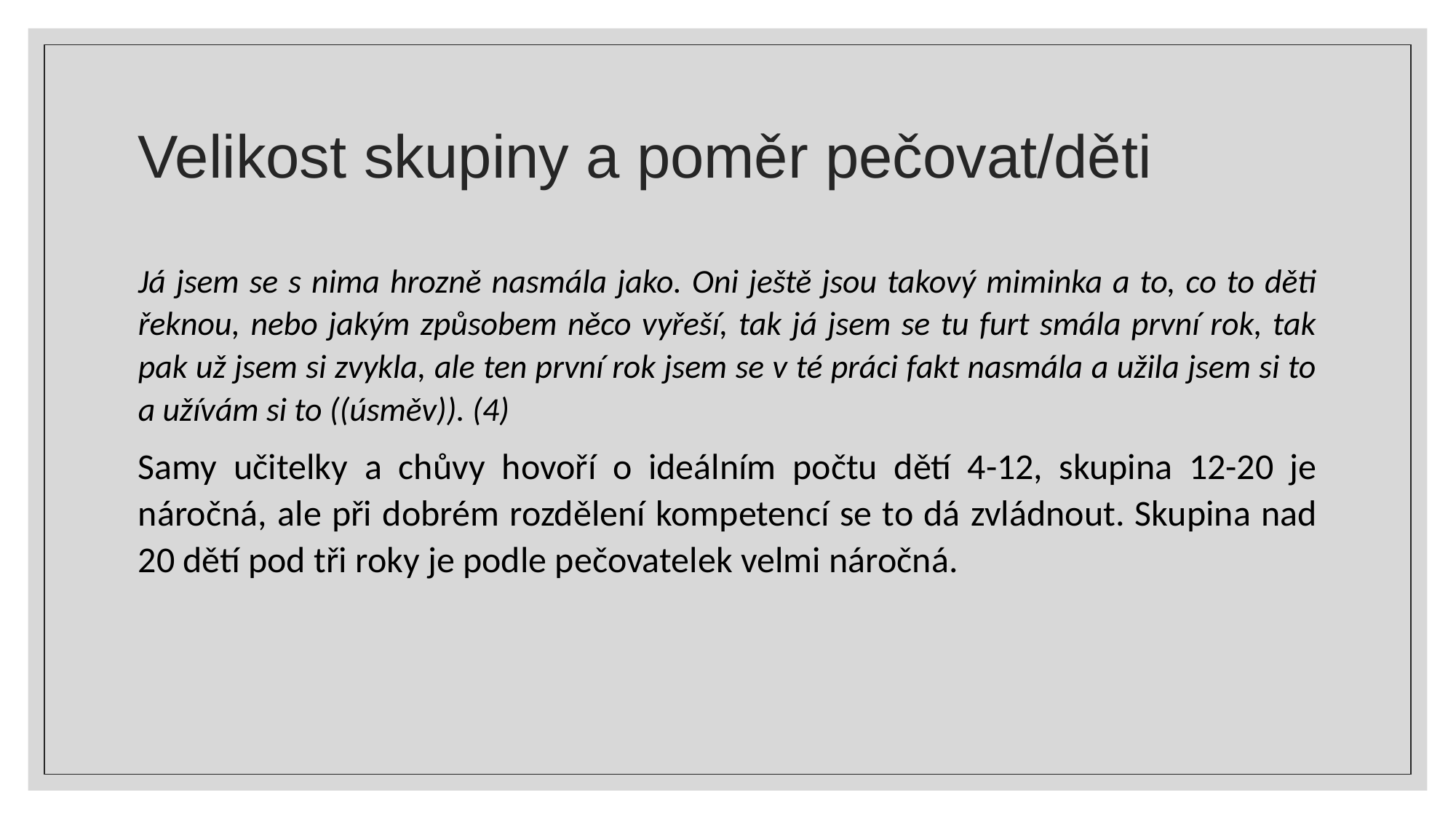

# Velikost skupiny a poměr pečovat/děti
Já jsem se s nima hrozně nasmála jako. Oni ještě jsou takový miminka a to, co to děti řeknou, nebo jakým způsobem něco vyřeší, tak já jsem se tu furt smála první rok, tak pak už jsem si zvykla, ale ten první rok jsem se v té práci fakt nasmála a užila jsem si to a užívám si to ((úsměv)). (4)
Samy učitelky a chůvy hovoří o ideálním počtu dětí 4-12, skupina 12-20 je náročná, ale při dobrém rozdělení kompetencí se to dá zvládnout. Skupina nad 20 dětí pod tři roky je podle pečovatelek velmi náročná.